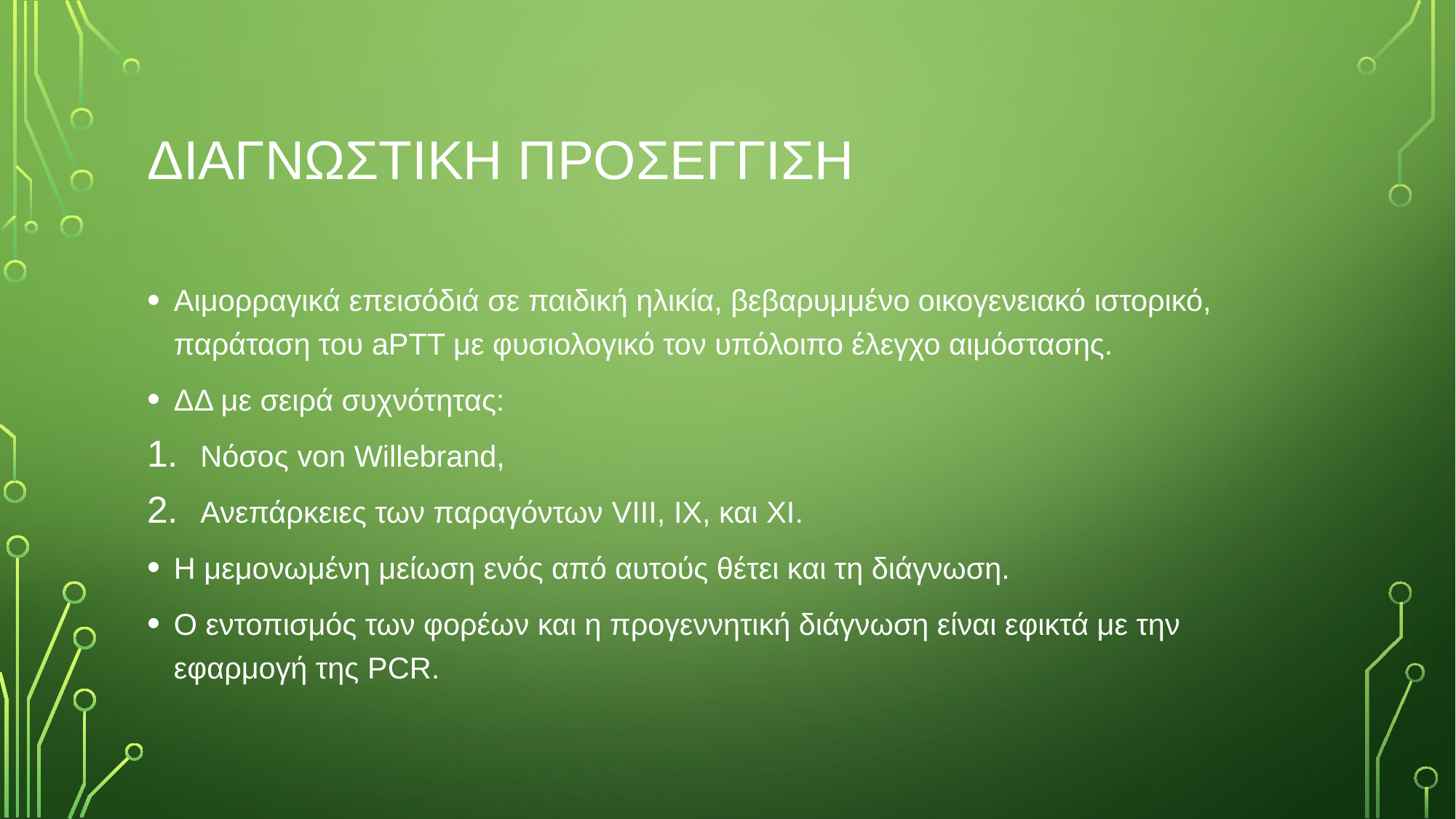

# Διαγνωστικη προσεγγιση
Αιμορραγικά επεισόδιά σε παιδική ηλικία, βεβαρυμμένο οικογενειακό ιστορικό, παράταση του aPTT με φυσιολογικό τον υπόλοιπο έλεγχο αιμόστασης.
ΔΔ με σειρά συχνότητας:
Νόσος von Willebrand,
Ανεπάρκειες των παραγόντων VIII, IX, και XI.
Η μεμονωμένη μείωση ενός από αυτούς θέτει και τη διάγνωση.
Ο εντοπισμός των φορέων και η προγεννητική διάγνωση είναι εφικτά με την εφαρμογή της PCR.